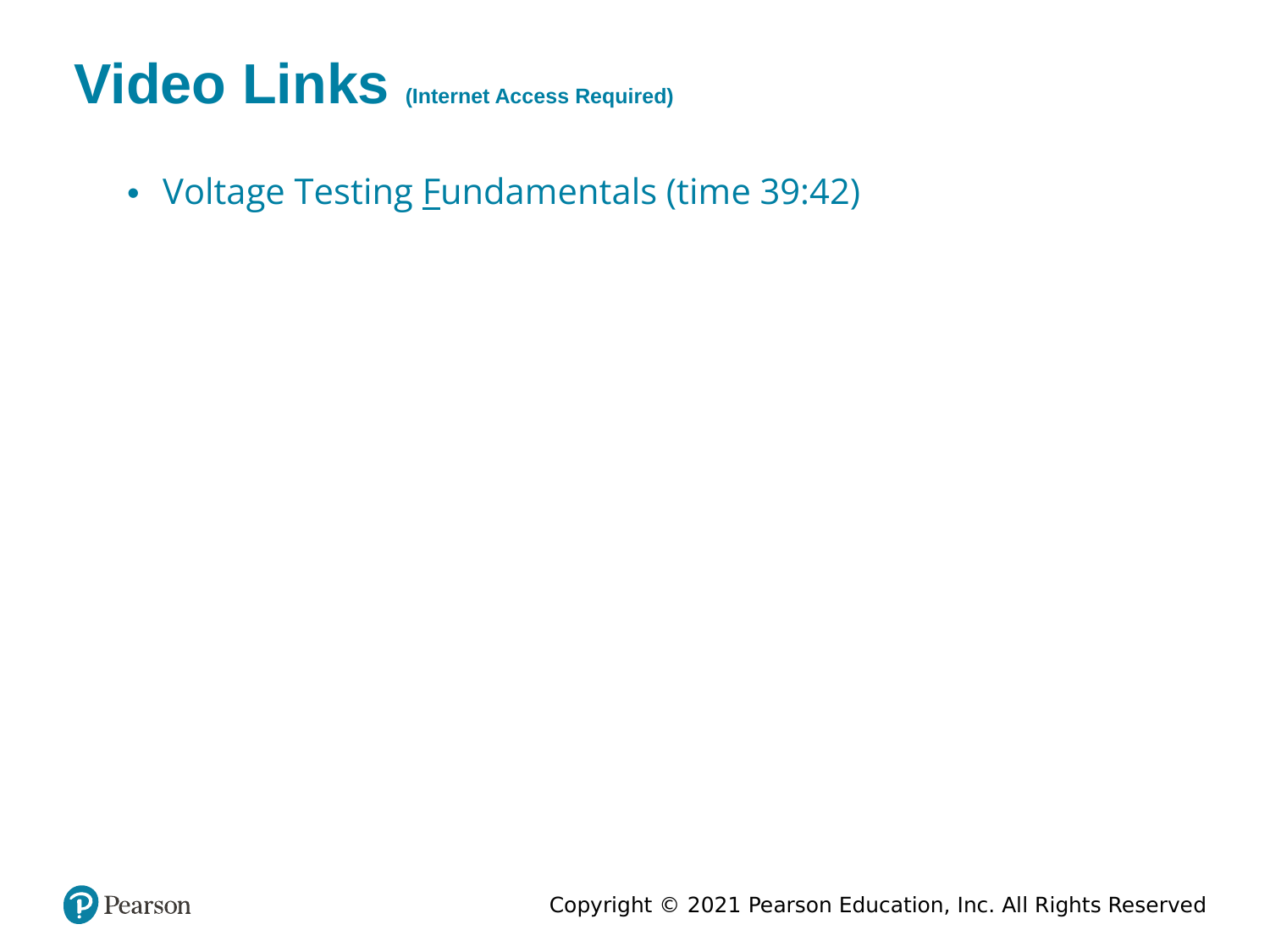

# Video Links (Internet Access Required)
Voltage Testing Fundamentals (time 39:42)